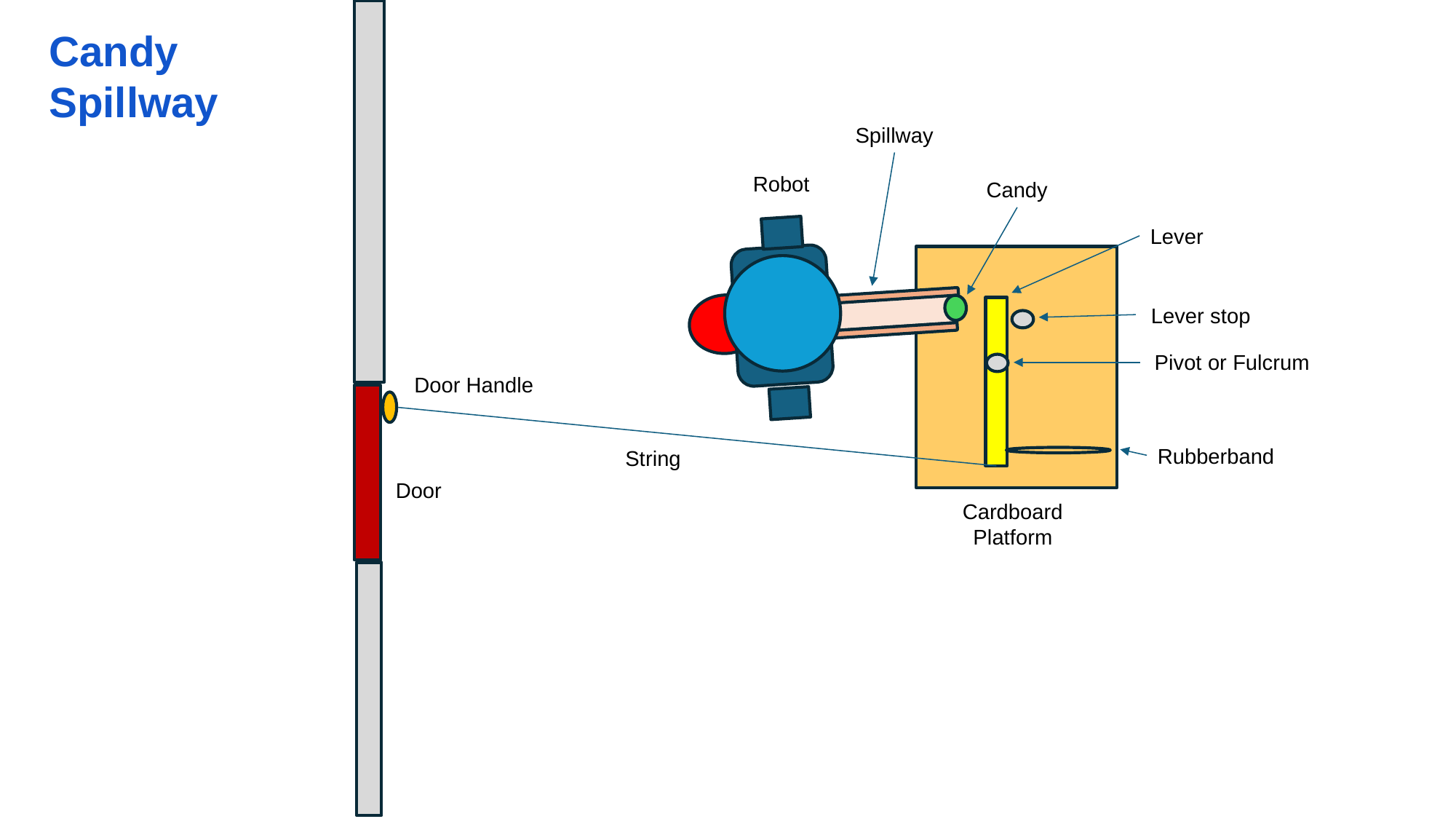

Candy
Spillway
Spillway
Robot
Candy

Lever

Lever stop

Pivot or Fulcrum

Door Handle

Rubberband
String

Door
Cardboard
Platform